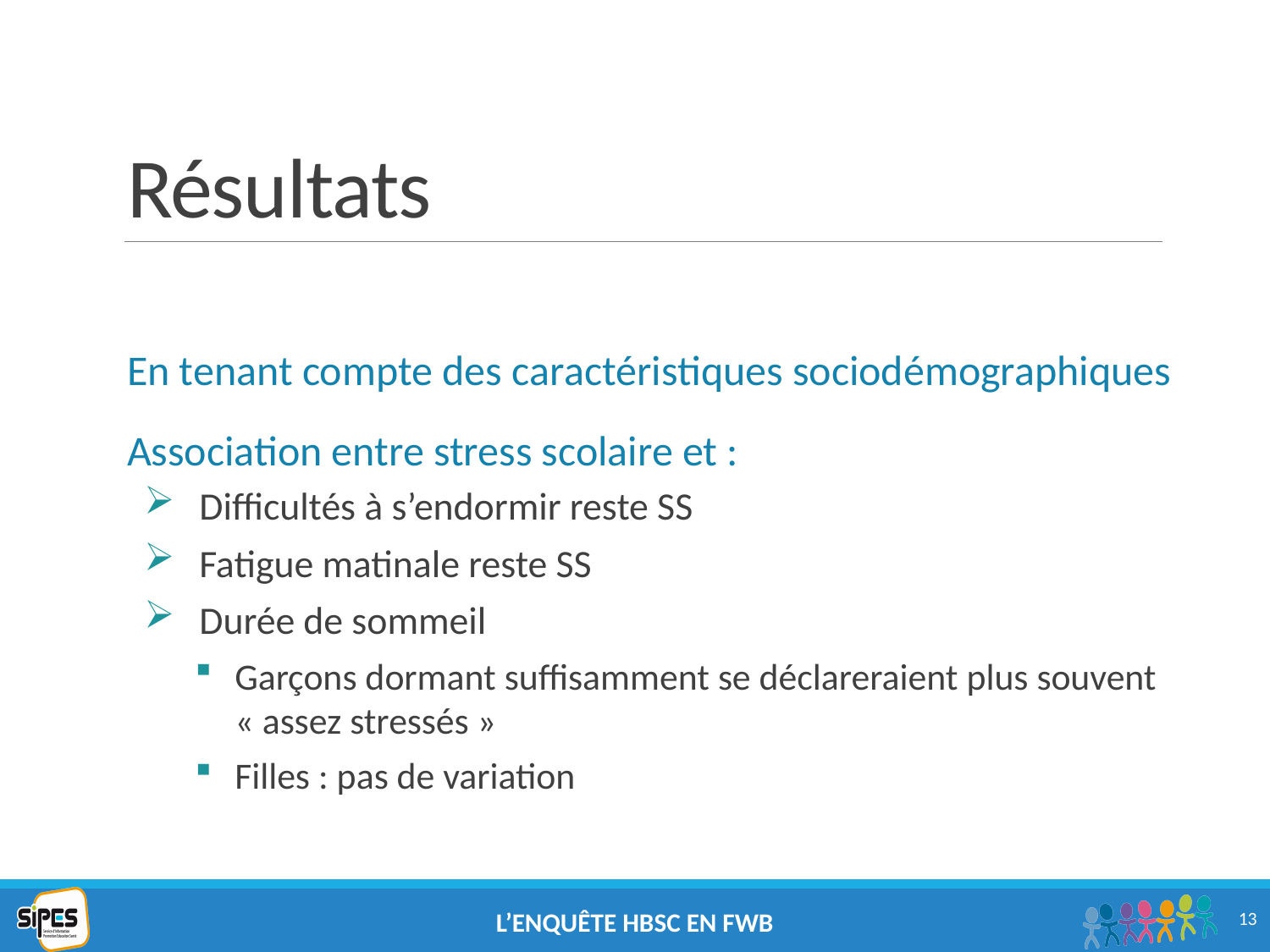

# Résultats

En tenant compte des caractéristiques sociodémographiques
Association entre stress scolaire et :
Difficultés à s’endormir reste SS
Fatigue matinale reste SS
Durée de sommeil
Garçons dormant suffisamment se déclareraient plus souvent « assez stressés »
Filles : pas de variation